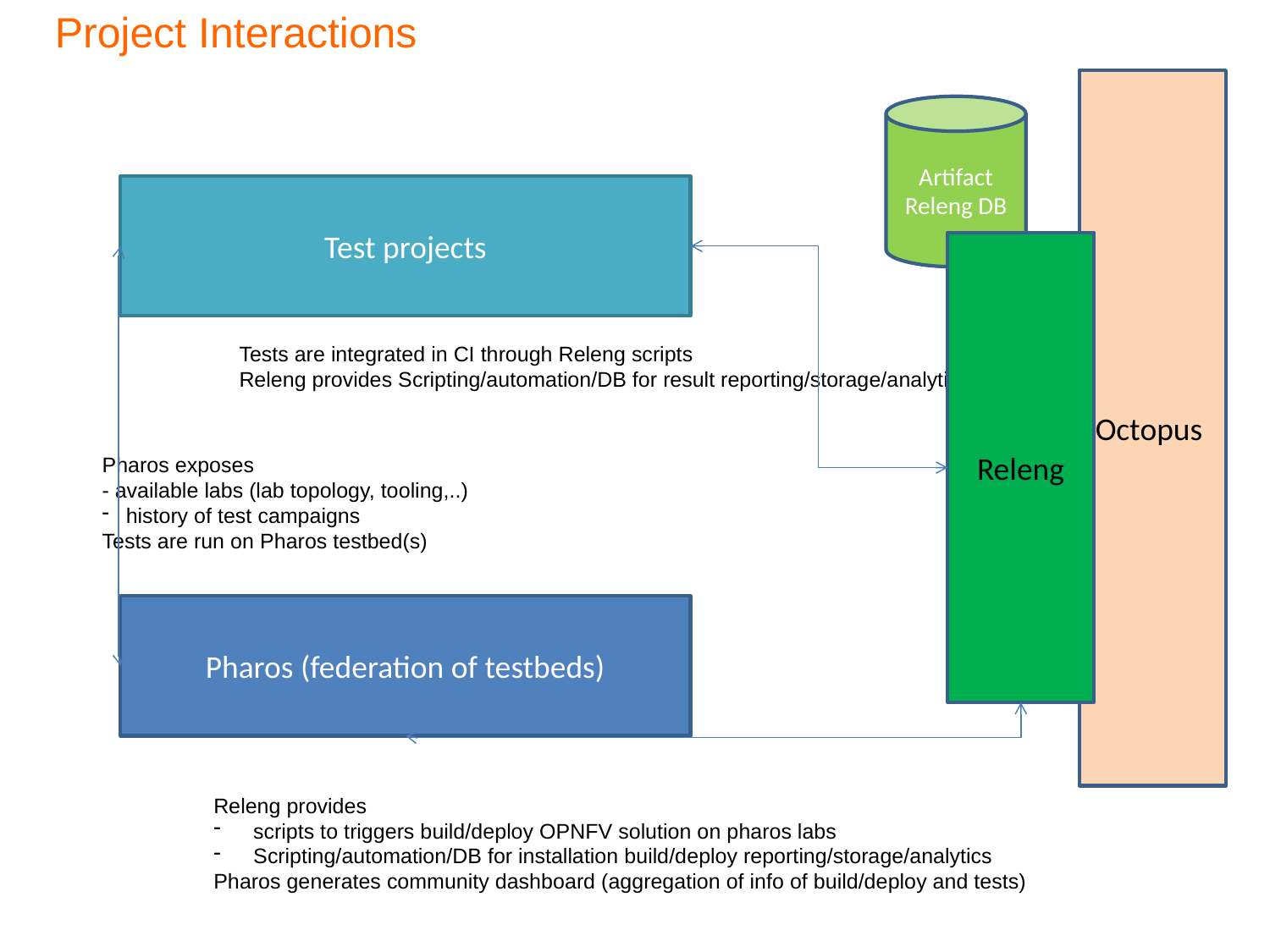

Project Interactions

Octopus
Artifact
Releng DB
Test projects
Releng
Tests are integrated in CI through Releng scripts
Releng provides Scripting/automation/DB for result reporting/storage/analytics

Pharos exposes
- available labs (lab topology, tooling,..)
history of test campaigns
Tests are run on Pharos testbed(s)
Pharos (federation of testbeds)
Releng provides
scripts to triggers build/deploy OPNFV solution on pharos labs
Scripting/automation/DB for installation build/deploy reporting/storage/analytics
Pharos generates community dashboard (aggregation of info of build/deploy and tests)